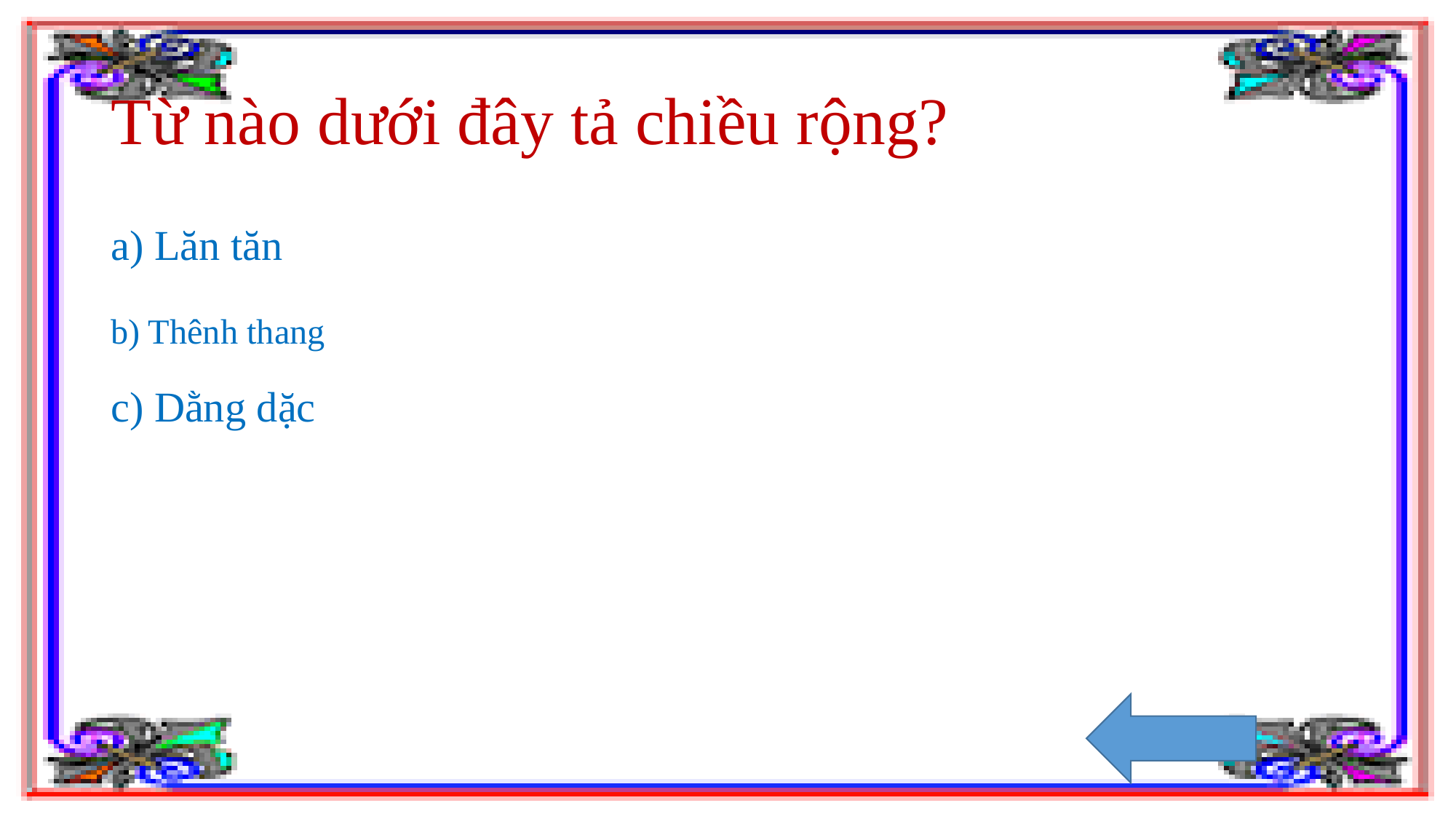

# Từ nào dưới đây tả chiều rộng?
a) Lăn tăn
b) Thênh thang
c) Dằng dặc